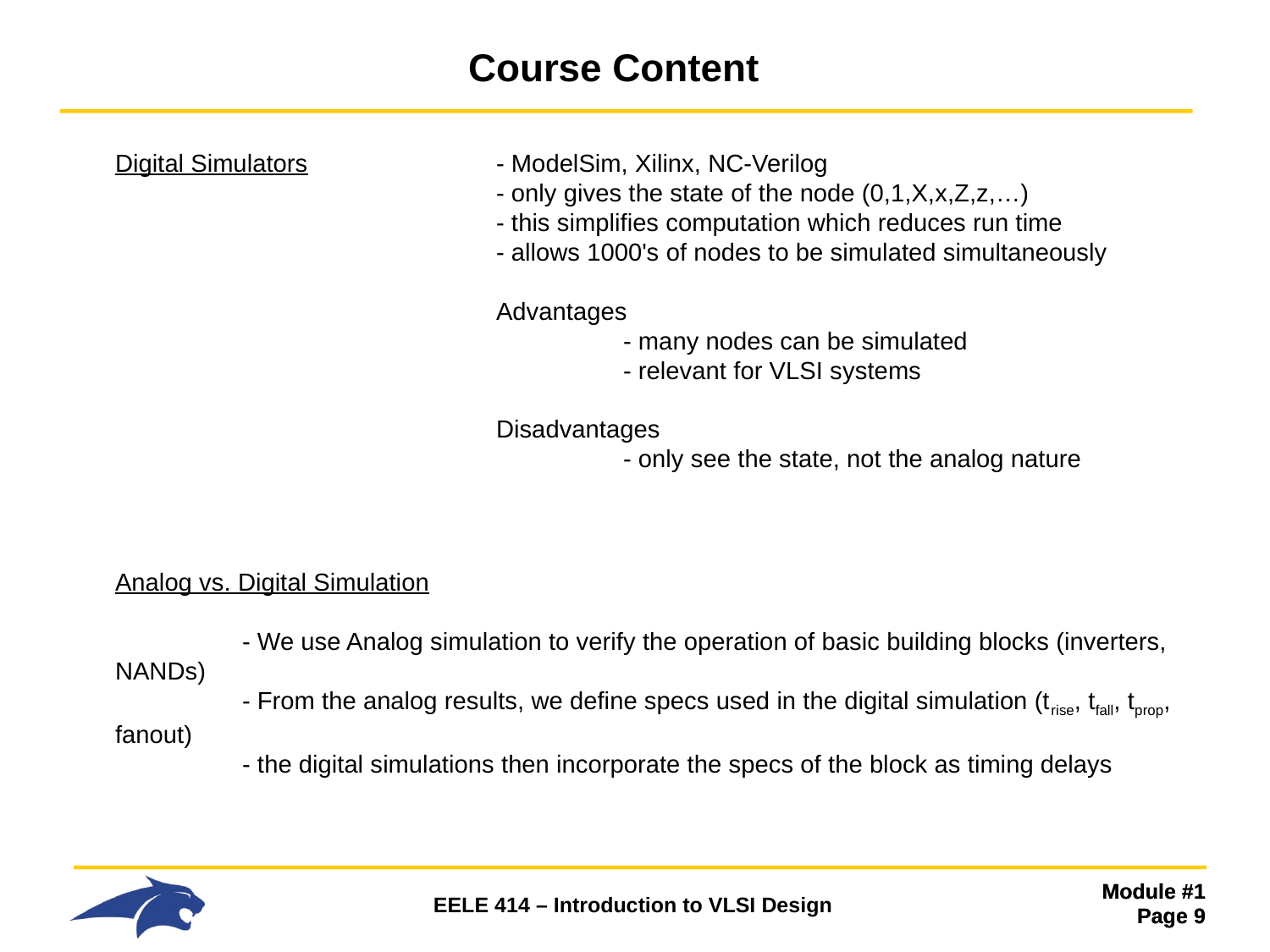

# Course Content
	Digital Simulators 		- ModelSim, Xilinx, NC-Verilog
 			- only gives the state of the node (0,1,X,x,Z,z,…)
 			- this simplifies computation which reduces run time
 			- allows 1000's of nodes to be simulated simultaneously
 			Advantages
 				- many nodes can be simulated
 				- relevant for VLSI systems
 			Disadvantages
 				- only see the state, not the analog nature
	Analog vs. Digital Simulation
 	- We use Analog simulation to verify the operation of basic building blocks (inverters, NANDs)
  	- From the analog results, we define specs used in the digital simulation (trise, tfall, tprop, fanout)
 	- the digital simulations then incorporate the specs of the block as timing delays